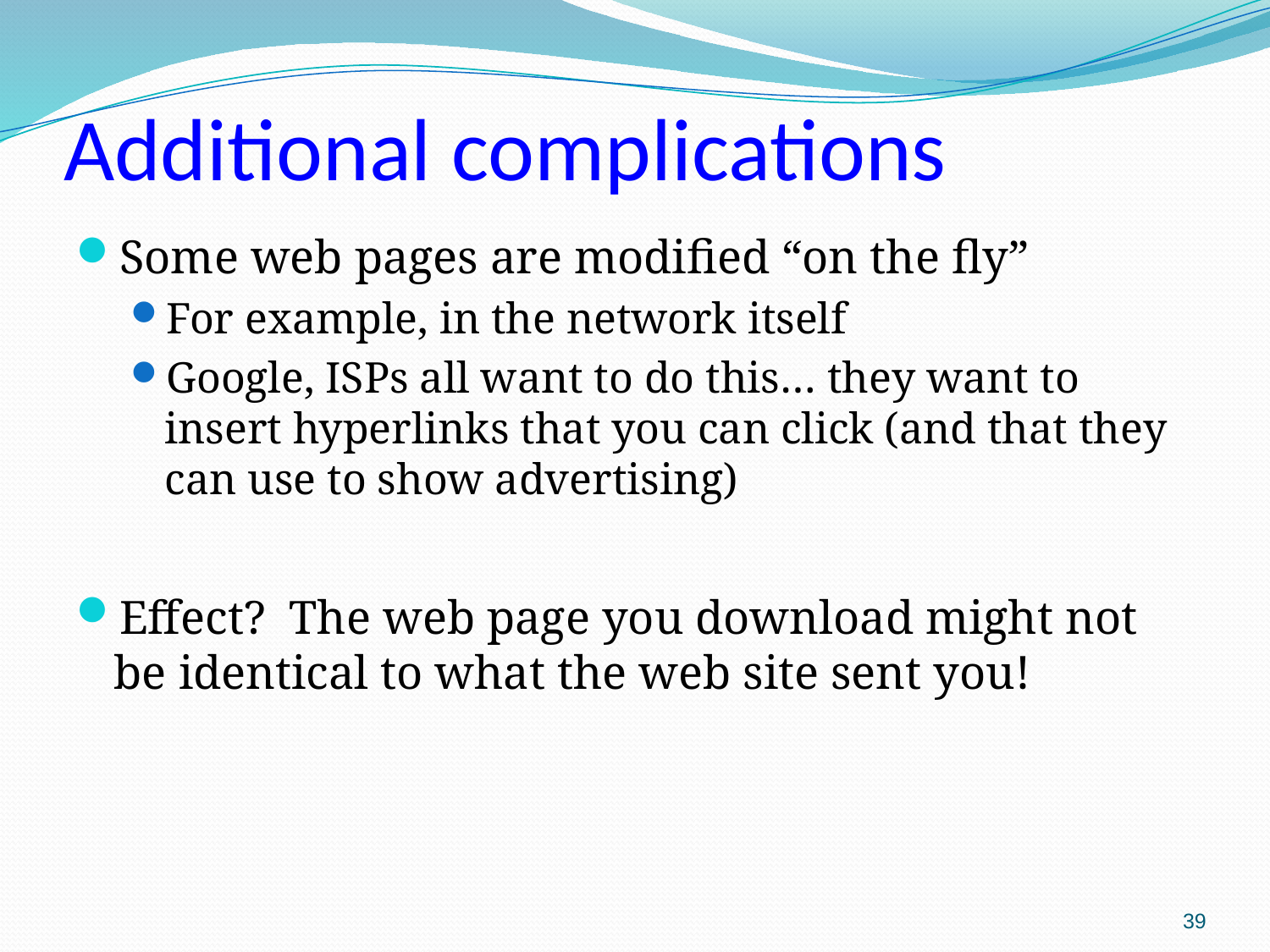

# Additional complications
Some web pages are modified “on the fly”
For example, in the network itself
Google, ISPs all want to do this… they want to insert hyperlinks that you can click (and that they can use to show advertising)

Effect?  The web page you download might not be identical to what the web site sent you!
39